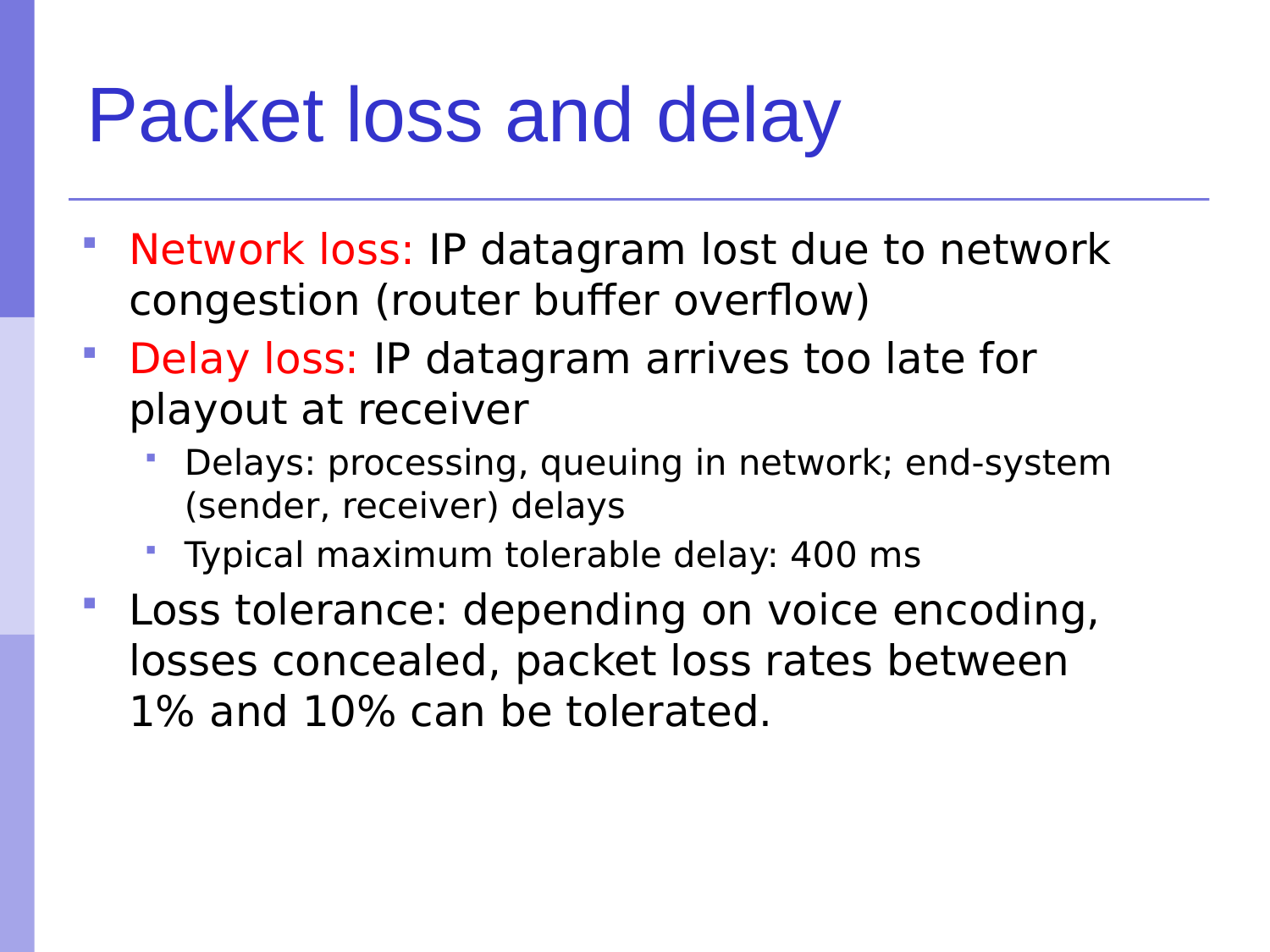

# Packet loss and delay
Network loss: IP datagram lost due to network congestion (router buffer overflow)
Delay loss: IP datagram arrives too late for playout at receiver
Delays: processing, queuing in network; end-system (sender, receiver) delays
Typical maximum tolerable delay: 400 ms
Loss tolerance: depending on voice encoding, losses concealed, packet loss rates between 1% and 10% can be tolerated.